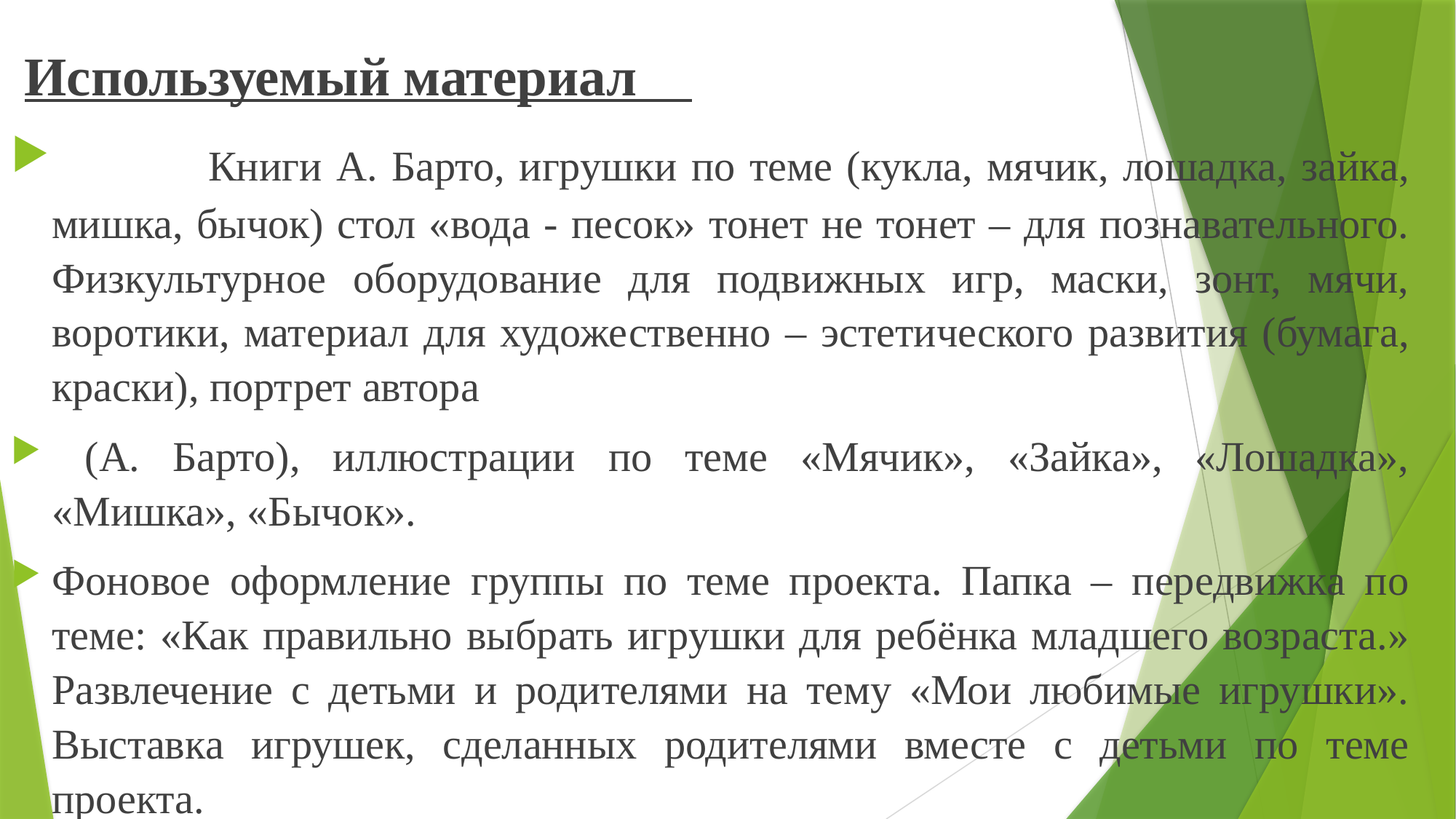

Используемый материал
         Книги А. Барто, игрушки по теме (кукла, мячик, лошадка, зайка, мишка, бычок) стол «вода - песок» тонет не тонет – для познавательного. Физкультурное оборудование для подвижных игр, маски, зонт, мячи, воротики, материал для художественно – эстетического развития (бумага, краски), портрет автора
 (А. Барто), иллюстрации по теме «Мячик», «Зайка», «Лошадка», «Мишка», «Бычок».
Фоновое оформление группы по теме проекта. Папка – передвижка по теме: «Как правильно выбрать игрушки для ребёнка младшего возраста.» Развлечение с детьми и родителями на тему «Мои любимые игрушки». Выставка игрушек, сделанных родителями вместе с детьми по теме проекта.